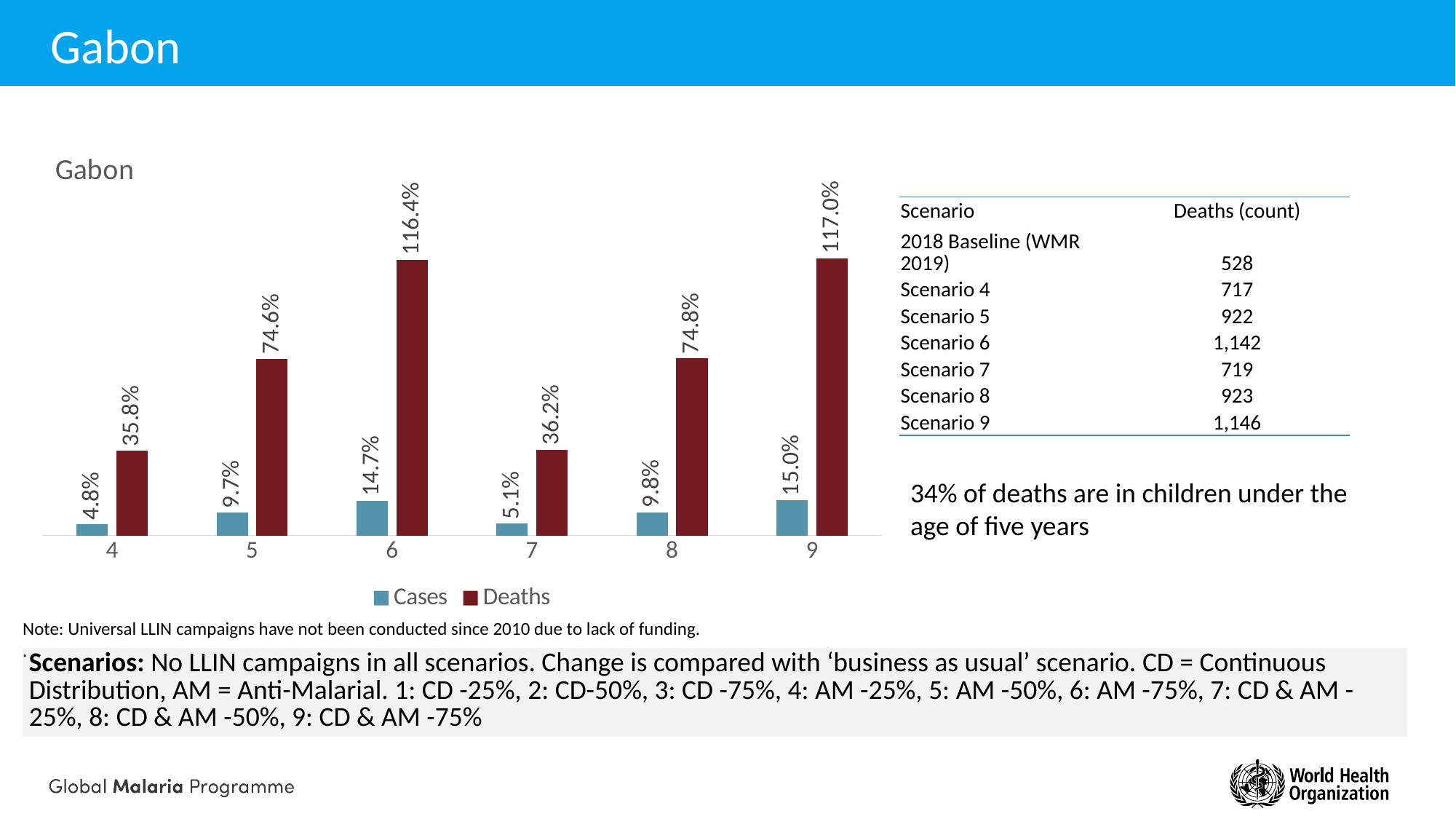

# Gabon

### Chart: Gabon

| Category | Cases | Deaths |
|---|---|---|
| 4 | 0.04803287227287 | 0.35790634792274 |
| 5 | 0.0969442754738701 | 0.74563003542758 |
| 6 | 0.1465890884996 | 1.16367777748062 |
| 7 | 0.0512172920704601 | 0.36202764864718 |
| 8 | 0.09846984528243 | 0.74805623176187 |
| 9 | 0.14972136593903 | 1.16958646697408 |
| Scenario | Deaths (count) |
| --- | --- |
| 2018 Baseline (WMR 2019) | 528 |
| Scenario 4 | 717 |
| Scenario 5 | 922 |
| Scenario 6 | 1,142 |
| Scenario 7 | 719 |
| Scenario 8 | 923 |
| Scenario 9 | 1,146 |
34% of deaths are in children under the age of five years
Note: Universal LLIN campaigns have not been conducted since 2010 due to lack of funding.
.

| Scenarios: No LLIN campaigns in all scenarios. Change is compared with ‘business as usual’ scenario. CD = Continuous Distribution, AM = Anti-Malarial. 1: CD -25%, 2: CD-50%, 3: CD -75%, 4: AM -25%, 5: AM -50%, 6: AM -75%, 7: CD & AM -25%, 8: CD & AM -50%, 9: CD & AM -75% |
| --- |